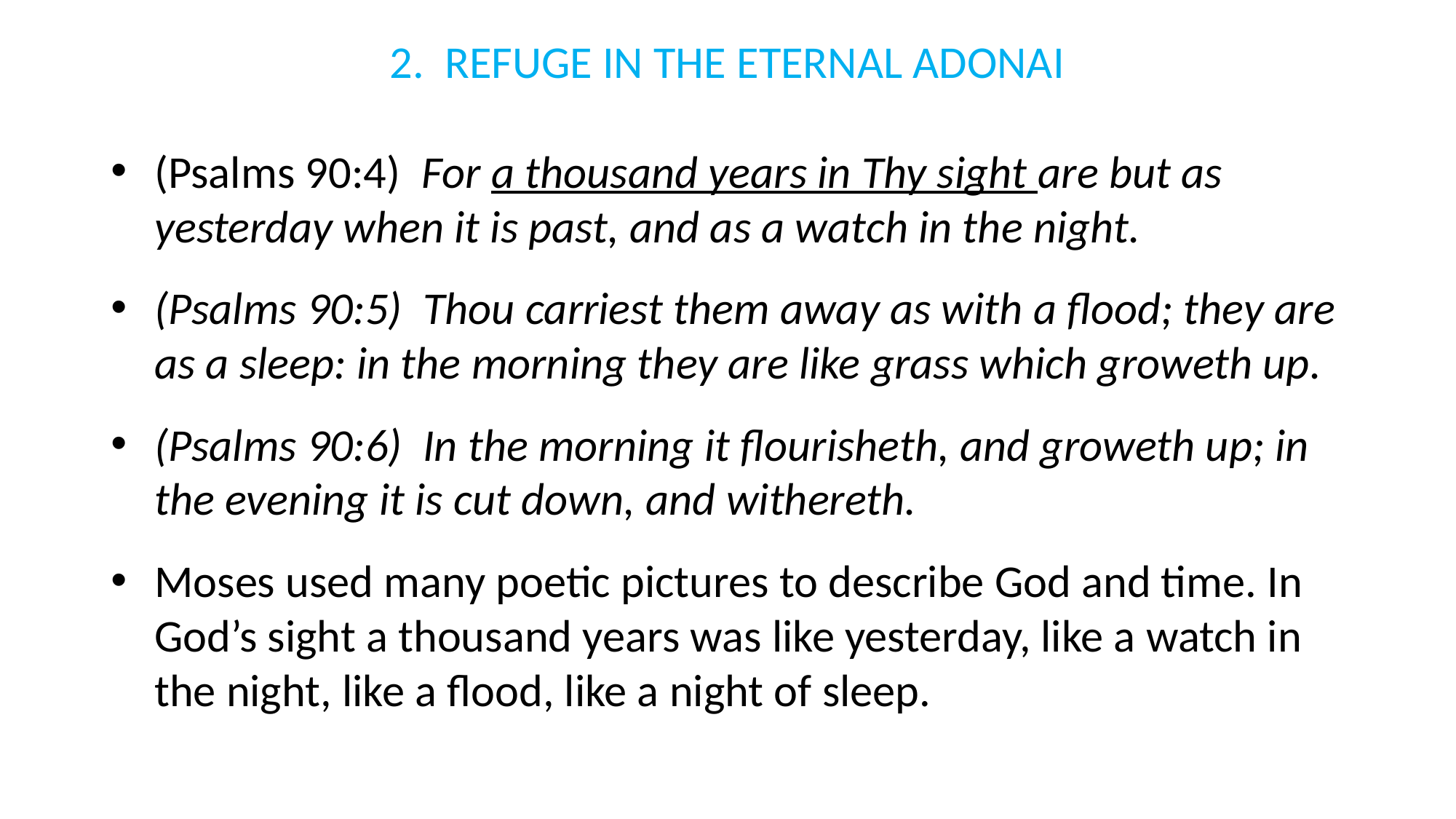

# 2.  REFUGE IN THE ETERNAL ADONAI
(Psalms 90:4)  For a thousand years in Thy sight are but as yesterday when it is past, and as a watch in the night.
(Psalms 90:5)  Thou carriest them away as with a flood; they are as a sleep: in the morning they are like grass which groweth up.
(Psalms 90:6)  In the morning it flourisheth, and groweth up; in the evening it is cut down, and withereth.
Moses used many poetic pictures to describe God and time. In God’s sight a thousand years was like yesterday, like a watch in the night, like a flood, like a night of sleep.